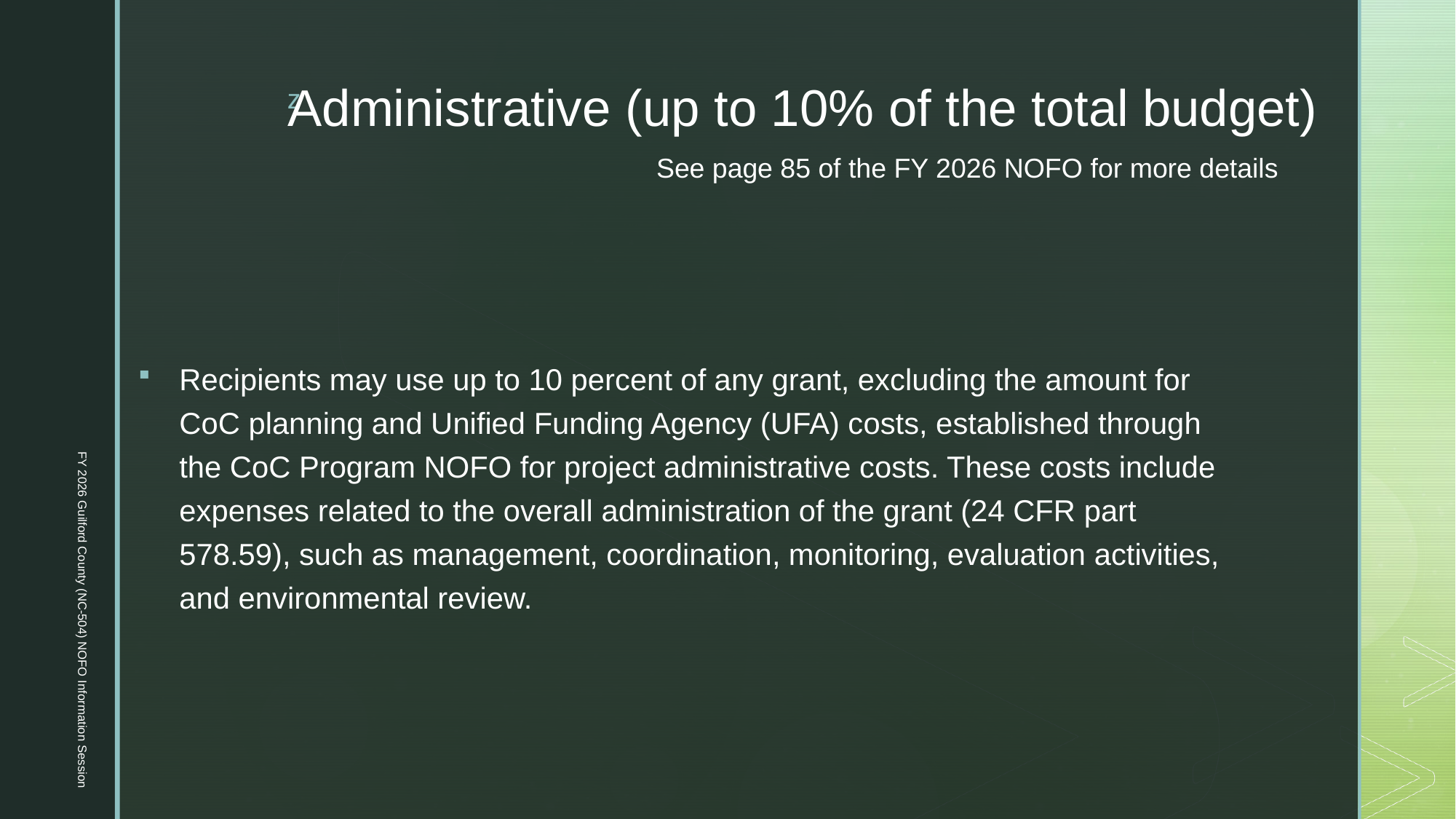

# Administrative (up to 10% of the total budget)

See page 85 of the FY 2026 NOFO for more details
Recipients may use up to 10 percent of any grant, excluding the amount for CoC planning and Unified Funding Agency (UFA) costs, established through the CoC Program NOFO for project administrative costs. These costs include expenses related to the overall administration of the grant (24 CFR part 578.59), such as management, coordination, monitoring, evaluation activities, and environmental review.
FY 2026 Guilford County (NC-504) NOFO Information Session